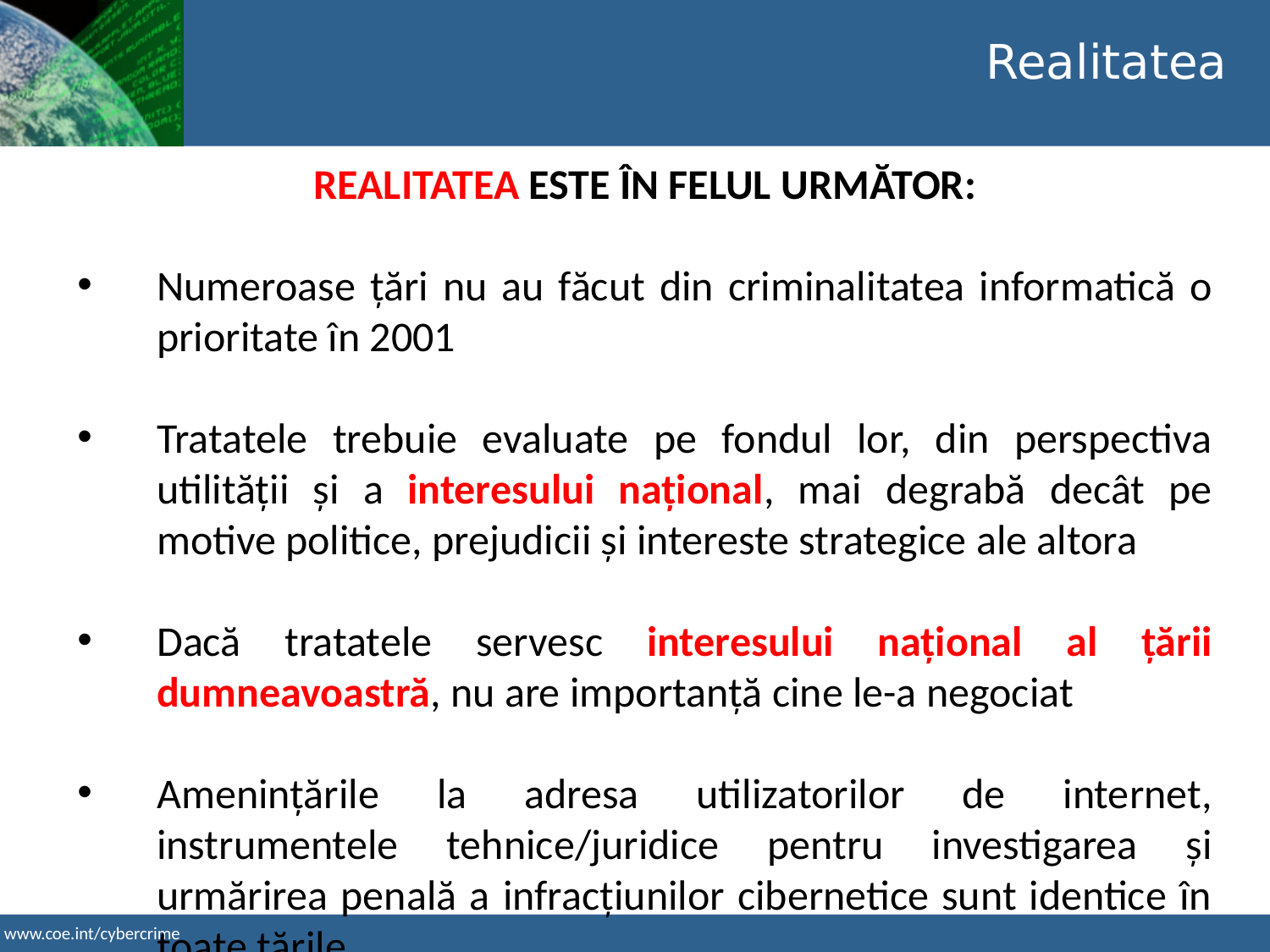

Realitatea
REALITATEA ESTE ÎN FELUL URMĂTOR:

Numeroase țări nu au făcut din criminalitatea informatică o prioritate în 2001

Tratatele trebuie evaluate pe fondul lor, din perspectiva utilității și a interesului național, mai degrabă decât pe motive politice, prejudicii și intereste strategice ale altora

Dacă tratatele servesc interesului național al țării dumneavoastră, nu are importanță cine le-a negociat

Amenințările la adresa utilizatorilor de internet, instrumentele tehnice/juridice pentru investigarea și urmărirea penală a infracțiunilor cibernetice sunt identice în toate țările